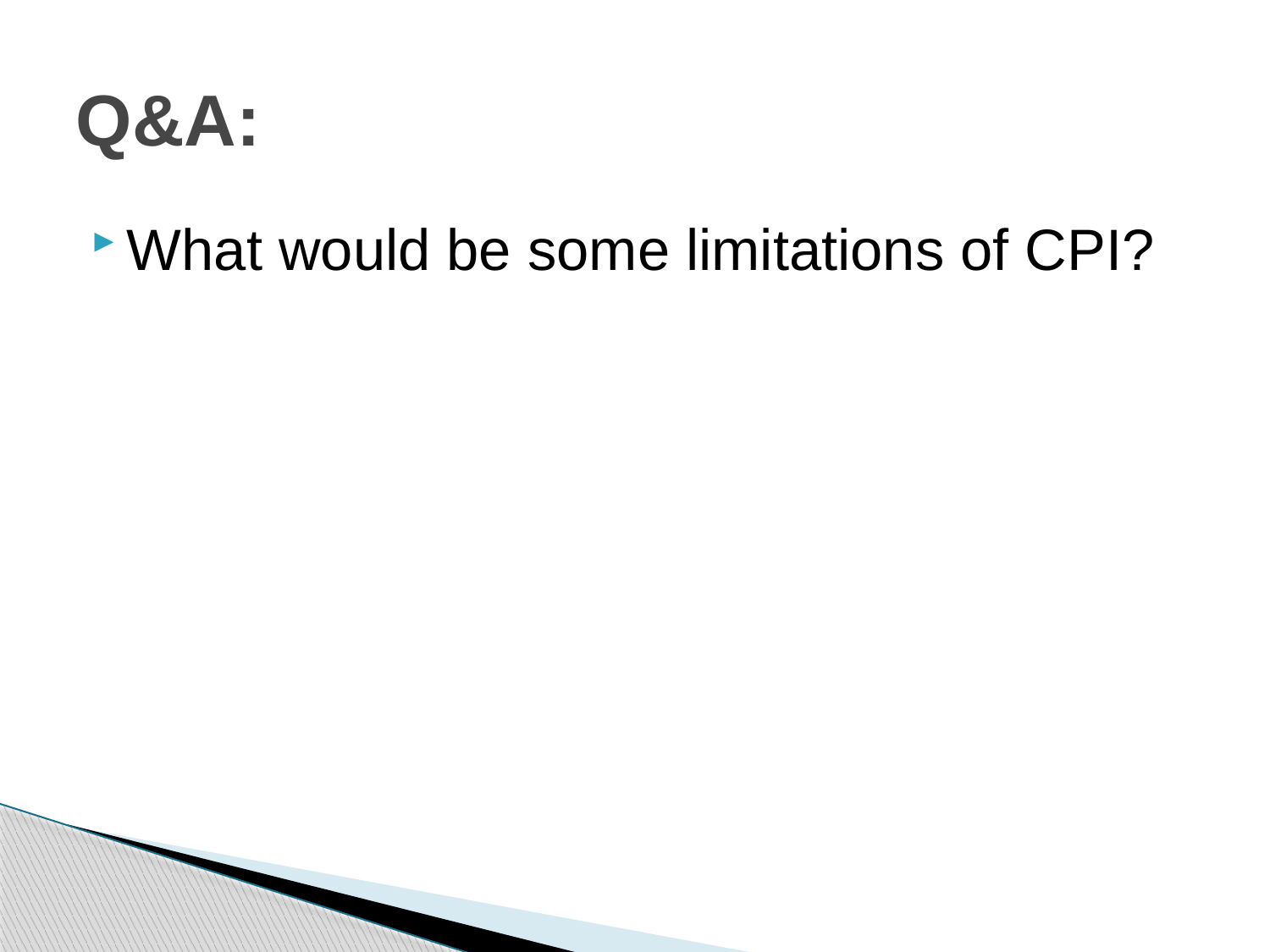

# Q&A:
What would be some limitations of CPI?